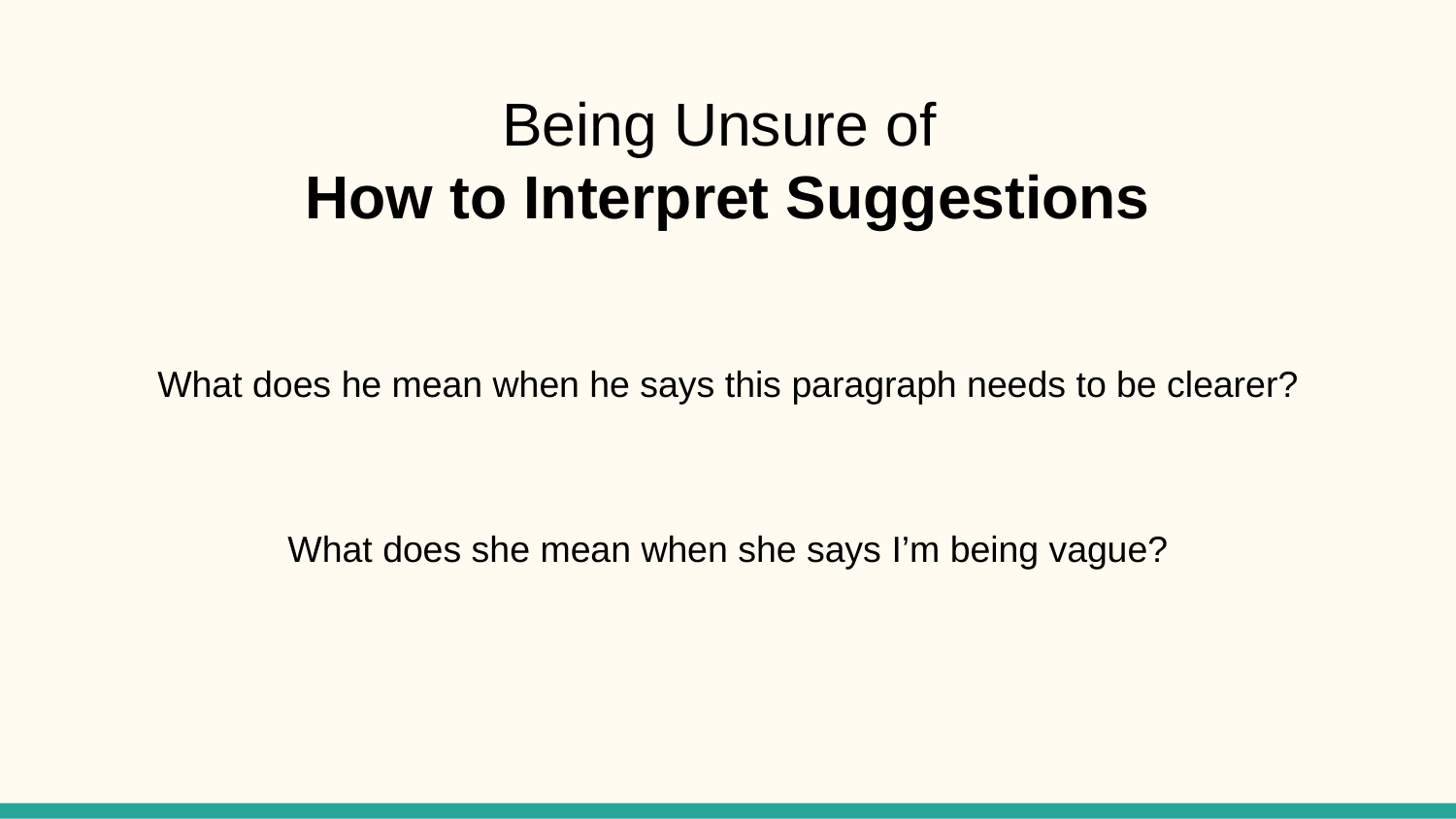

# Being Unsure of
How to Interpret Suggestions

What does he mean when he says this paragraph needs to be clearer?

What does she mean when she says I’m being vague?